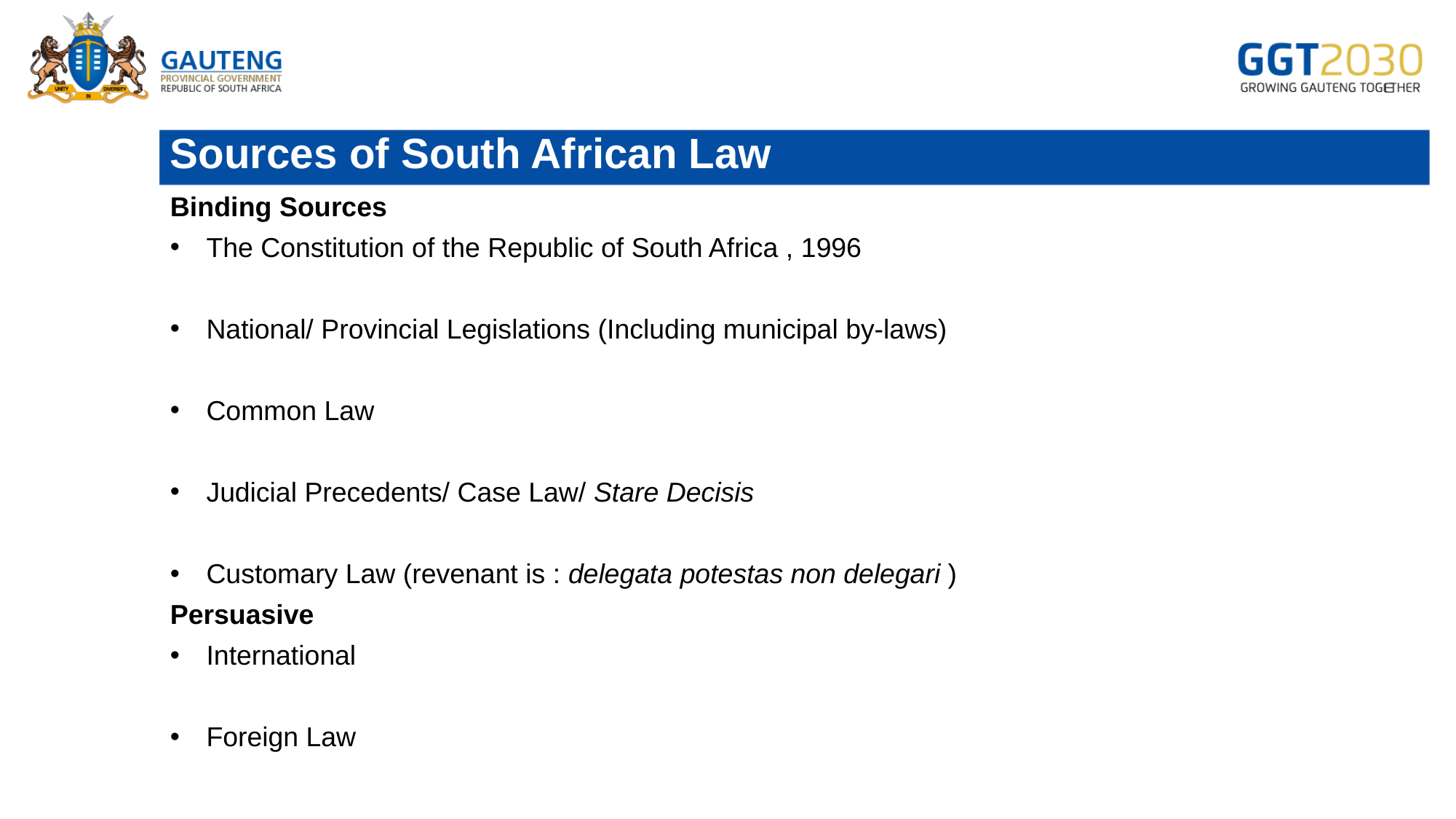

# Sources of South African Law
Binding Sources
The Constitution of the Republic of South Africa , 1996

National/ Provincial Legislations (Including municipal by-laws)

Common Law

Judicial Precedents/ Case Law/ Stare Decisis

Customary Law (revenant is : delegata potestas non delegari )
Persuasive
International

Foreign Law